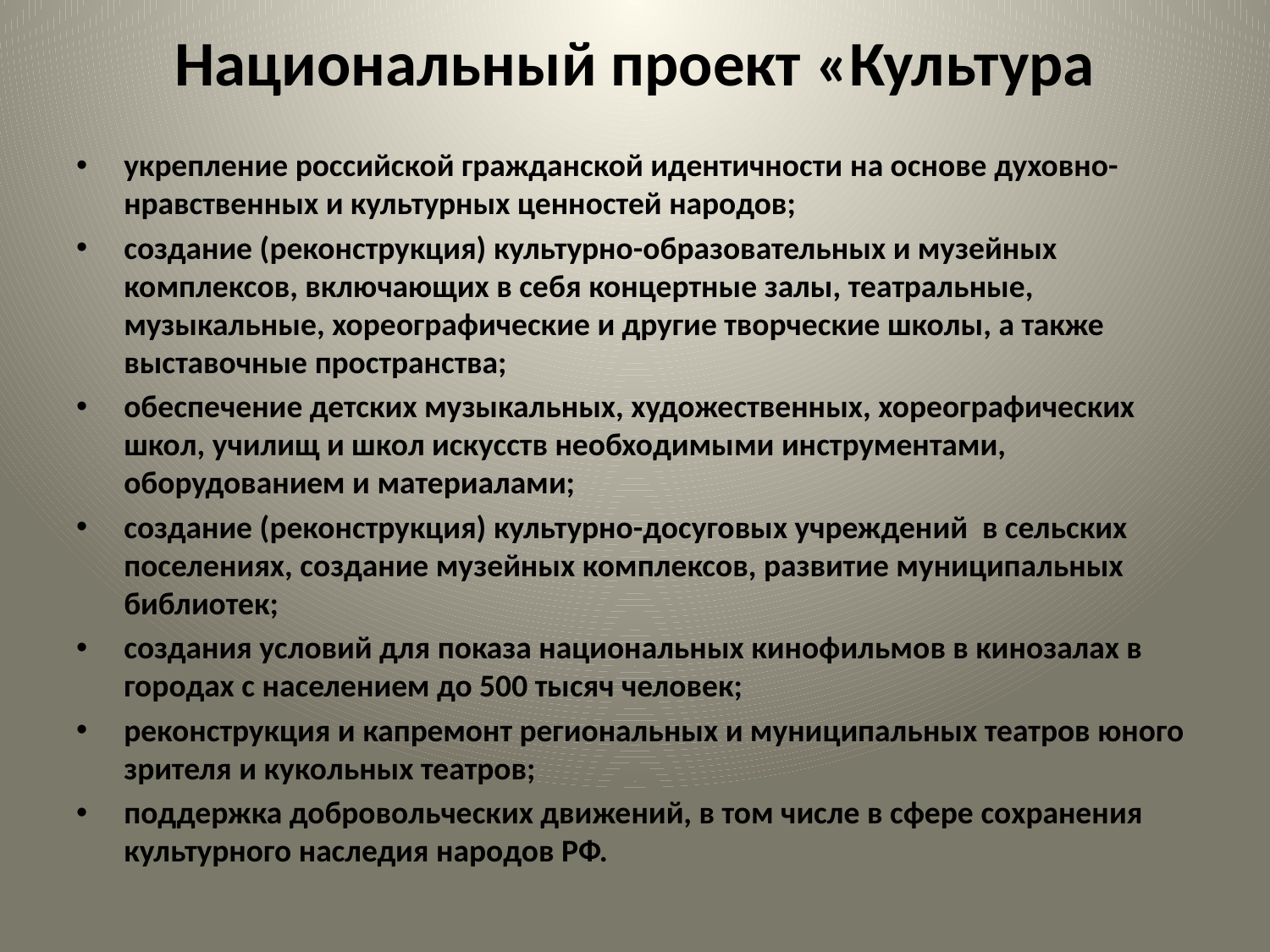

# Национальный проект «Культура
укрепление российской гражданской идентичности на основе духовно-нравственных и культурных ценностей народов;
создание (реконструкция) культурно-образовательных и музейных комплексов, включающих в себя концертные залы, театральные, музыкальные, хореографические и другие творческие школы, а также выставочные пространства;
обеспечение детских музыкальных, художественных, хореографических школ, училищ и школ искусств необходимыми инструментами, оборудованием и материалами;
создание (реконструкция) культурно-досуговых учреждений  в сельских поселениях, создание музейных комплексов, развитие муниципальных библиотек;
создания условий для показа национальных кинофильмов в кинозалах в городах с населением до 500 тысяч человек;
реконструкция и капремонт региональных и муниципальных театров юного зрителя и кукольных театров;
поддержка добровольческих движений, в том числе в сфере сохранения культурного наследия народов РФ.